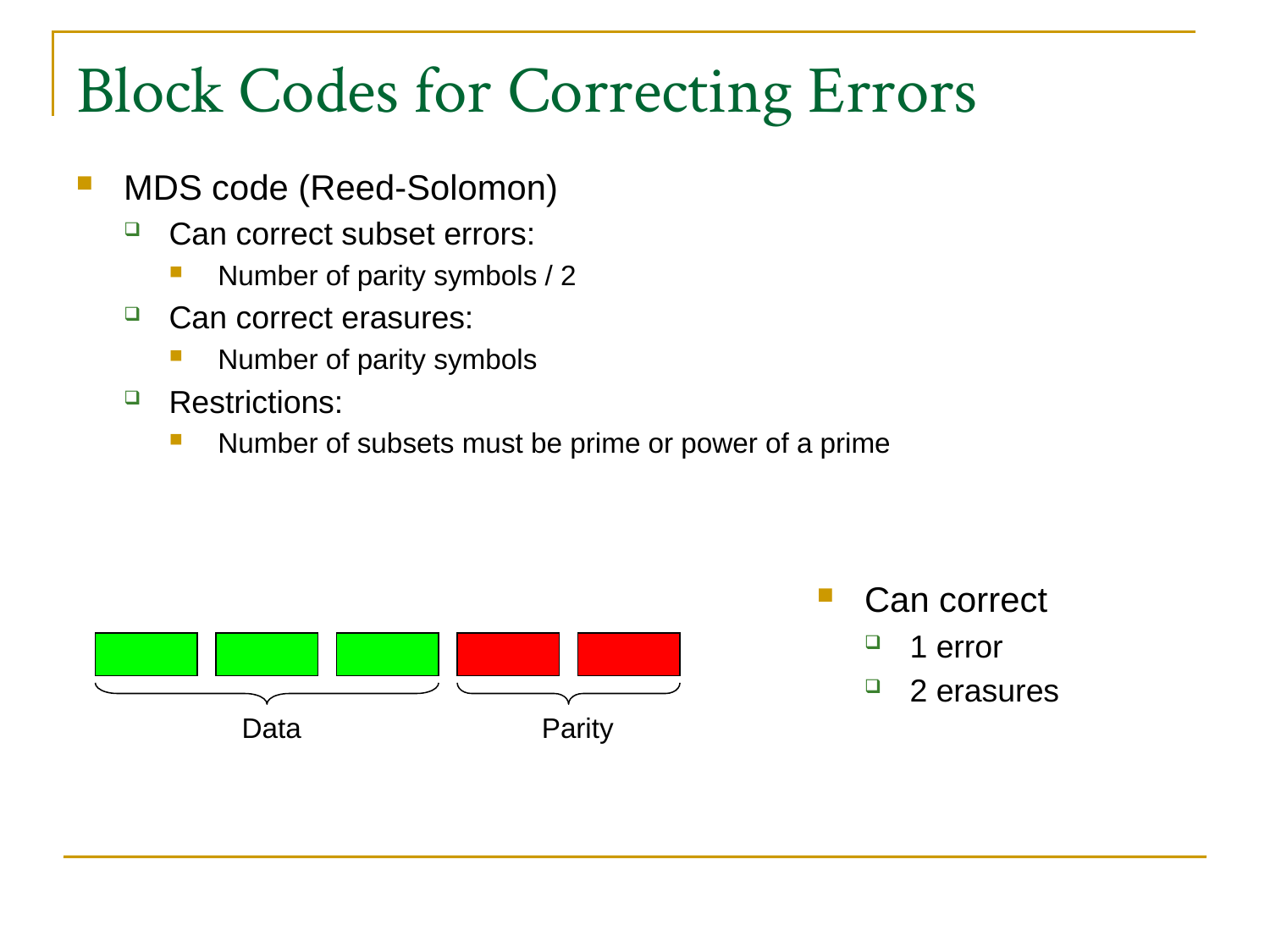

# Block Codes for Correcting Errors
MDS code (Reed-Solomon)
Can correct subset errors:
Number of parity symbols / 2
Can correct erasures:
Number of parity symbols
Restrictions:
Number of subsets must be prime or power of a prime
Can correct
1 error
2 erasures

Data
Parity